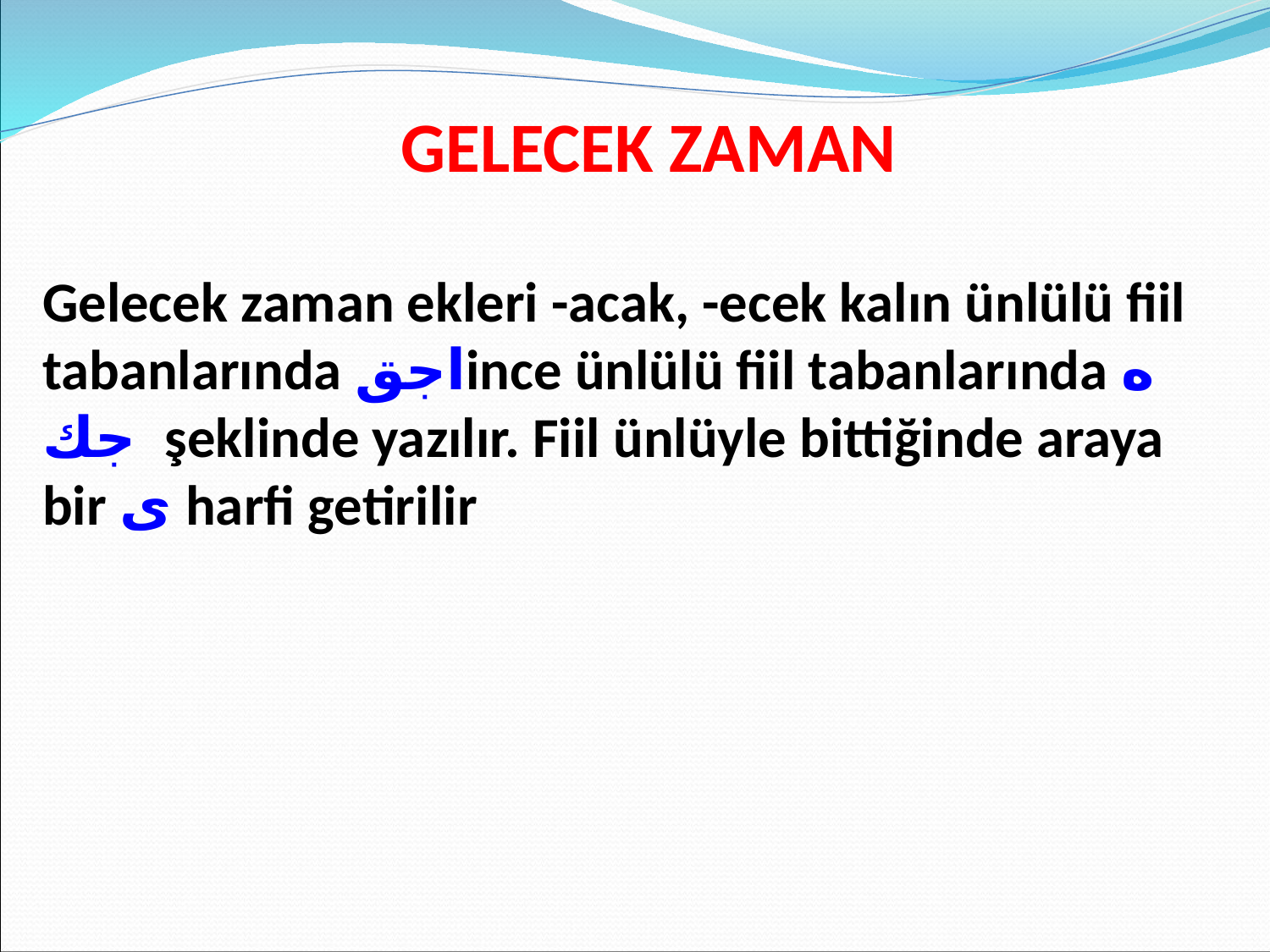

GELECEK ZAMAN
Gelecek zaman ekleri -acak, -ecek kalın ünlülü fiil tabanlarında اجقince ünlülü fiil tabanlarında ه جك  şeklinde yazılır. Fiil ünlüyle bittiğinde araya bir ى harfi getirilir